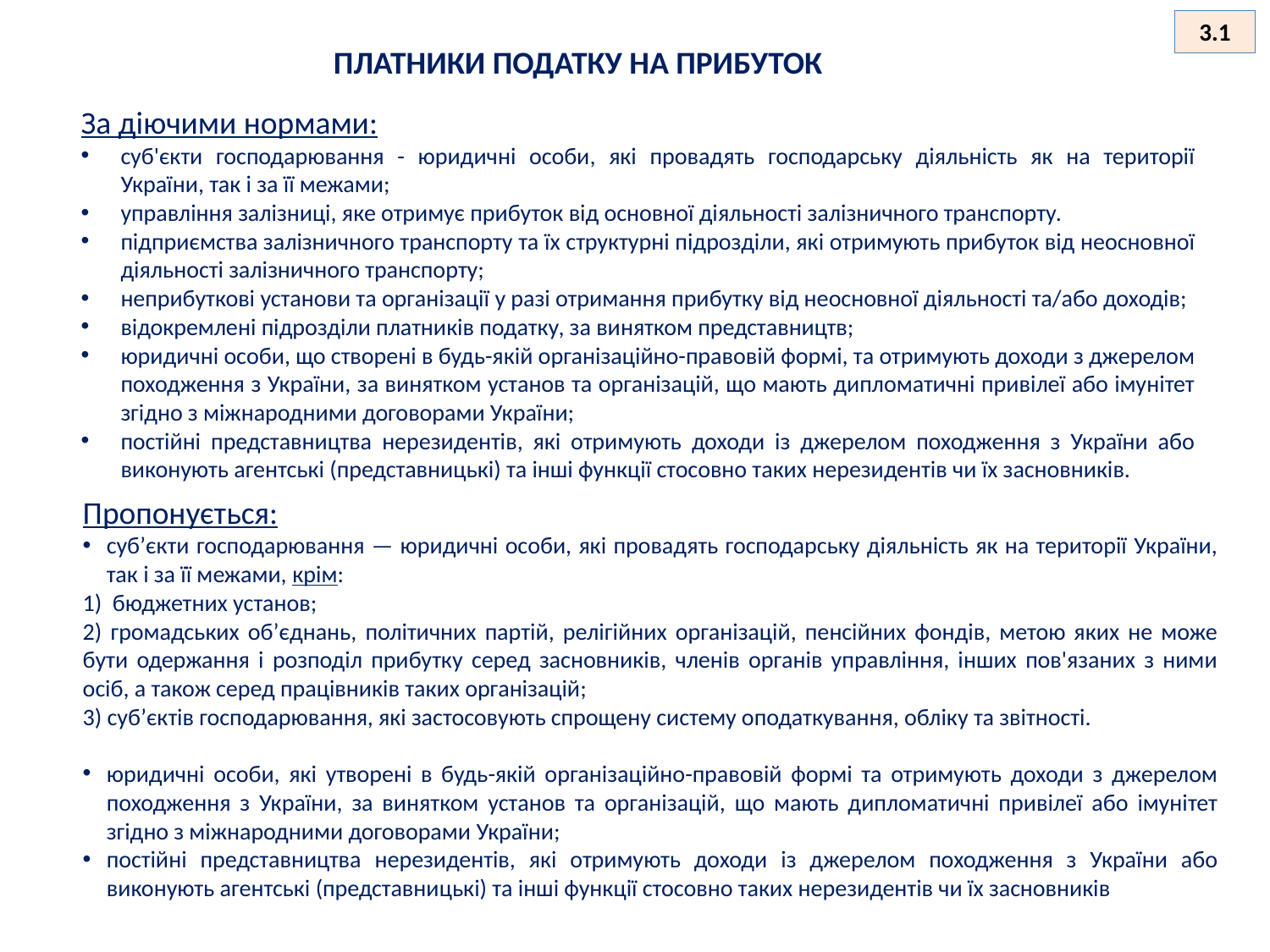

3.1
ПЛАТНИКИ ПОДАТКУ НА ПРИБУТОК
За діючими нормами:
суб'єкти господарювання - юридичні особи, які провадять господарську діяльність як на території України, так і за її межами;
управління залізниці, яке отримує прибуток від основної діяльності залізничного транспорту.
підприємства залізничного транспорту та їх структурні підрозділи, які отримують прибуток від неосновної діяльності залізничного транспорту;
неприбуткові установи та організації у разі отримання прибутку від неосновної діяльності та/або доходів;
відокремлені підрозділи платників податку, за винятком представництв;
юридичні особи, що створені в будь-якій організаційно-правовій формі, та отримують доходи з джерелом походження з України, за винятком установ та організацій, що мають дипломатичні привілеї або імунітет згідно з міжнародними договорами України;
постійні представництва нерезидентів, які отримують доходи із джерелом походження з України або виконують агентські (представницькі) та інші функції стосовно таких нерезидентів чи їх засновників.

Пропонується:
суб’єкти господарювання — юридичні особи, які провадять господарську діяльність як на території України, так і за її межами, крім:
1)  бюджетних установ;
2) громадських об’єднань, політичних партій, релігійних організацій, пенсійних фондів, метою яких не може бути одержання і розподіл прибутку серед засновників, членів органів управління, інших пов'язаних з ними осіб, а також серед працівників таких організацій;
3) суб’єктів господарювання, які застосовують спрощену систему оподаткування, обліку та звітності.

юридичні особи, які утворені в будь-якій організаційно-правовій формі та отримують доходи з джерелом походження з України, за винятком установ та організацій, що мають дипломатичні привілеї або імунітет згідно з міжнародними договорами України;
постійні представництва нерезидентів, які отримують доходи із джерелом походження з України або виконують агентські (представницькі) та інші функції стосовно таких нерезидентів чи їх засновників